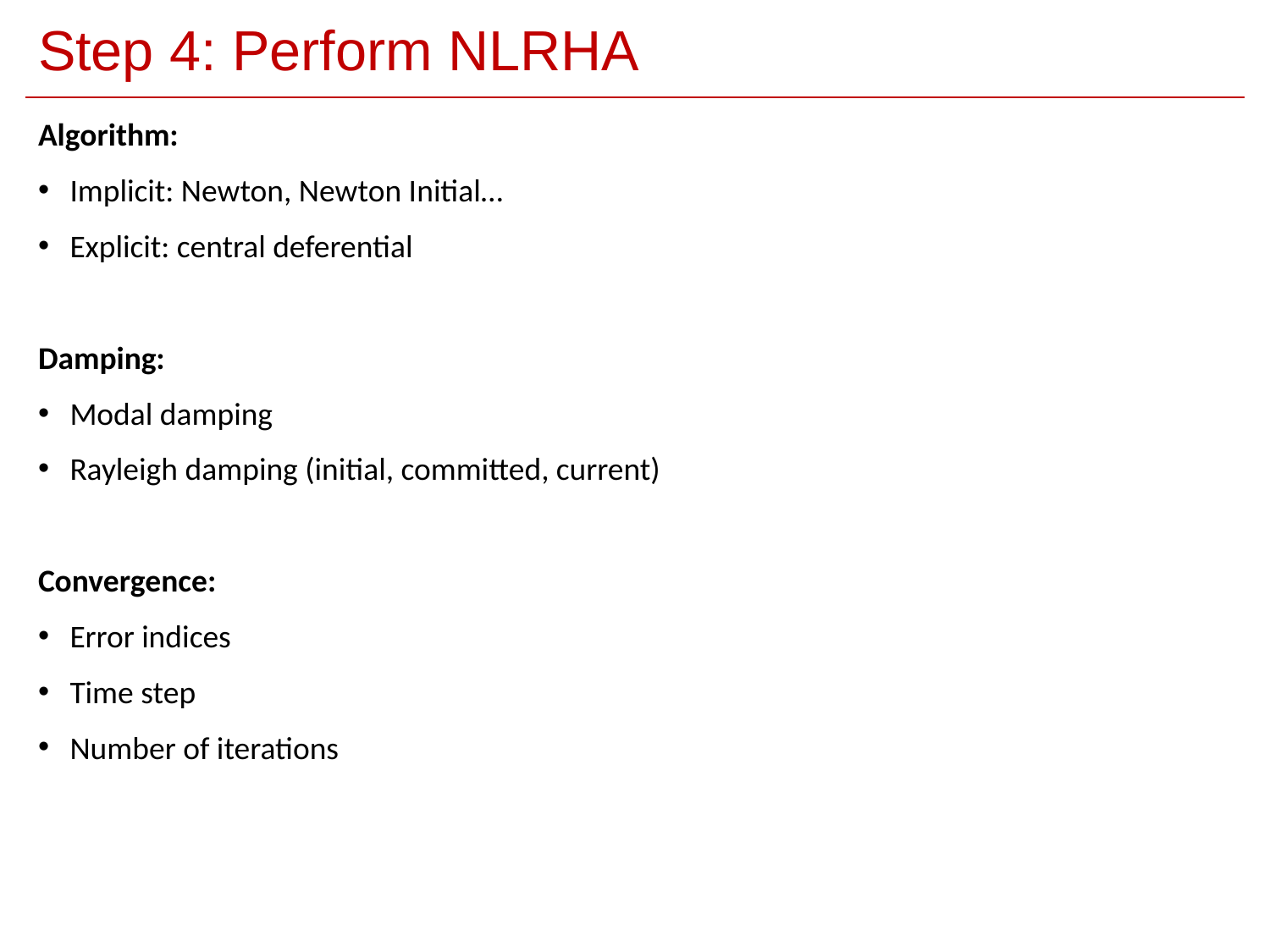

# Step 4: Perform NLRHA
Algorithm:
Implicit: Newton, Newton Initial…
Explicit: central deferential

Damping:
Modal damping
Rayleigh damping (initial, committed, current)

Convergence:
Error indices
Time step
Number of iterations